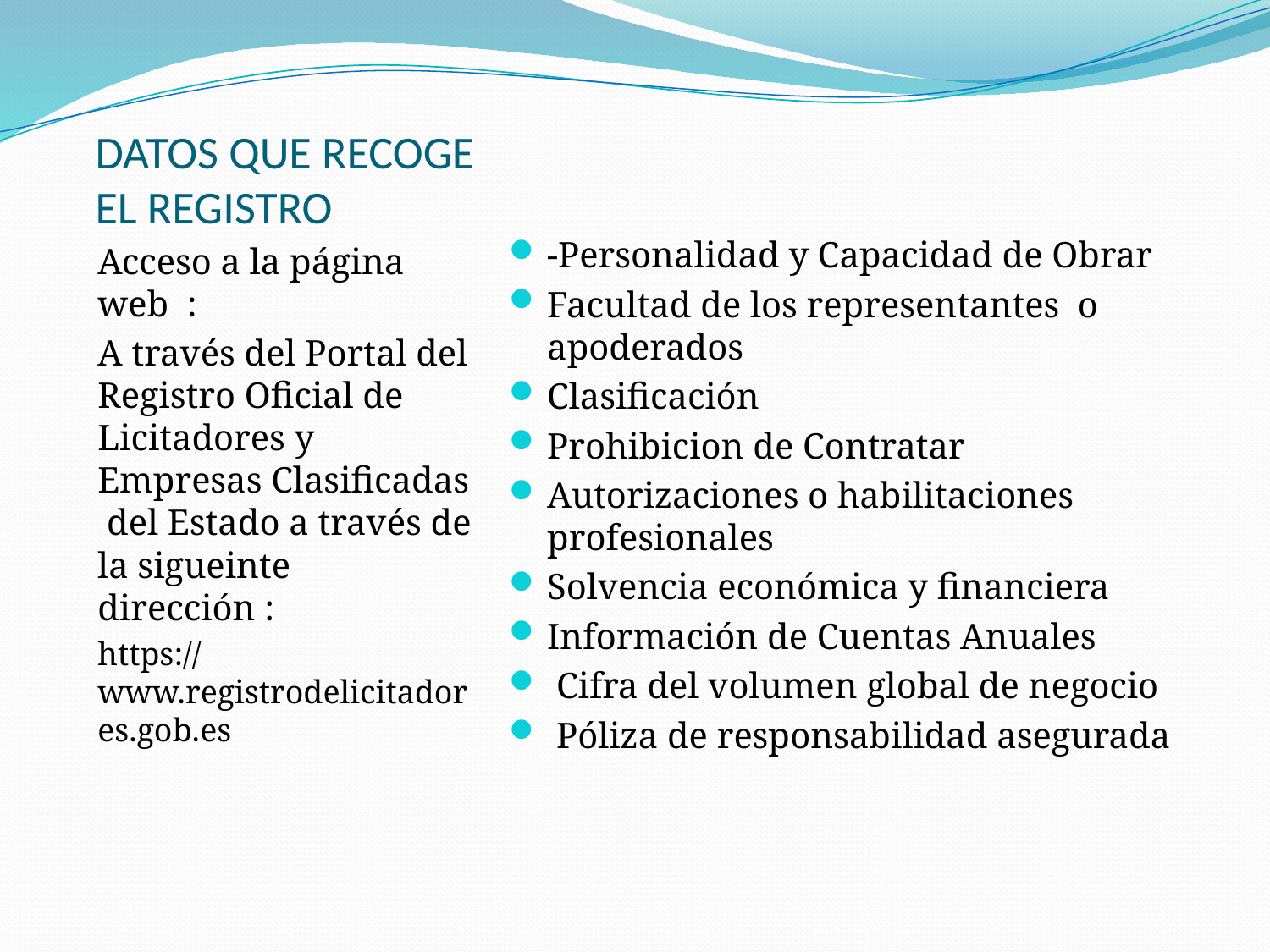

# DATOS QUE RECOGE EL REGISTRO
Acceso a la página web  :
A través del Portal del Registro Oficial de Licitadores y Empresas Clasificadas  del Estado a través de la sigueinte dirección :
https://www.registrodelicitadores.gob.es
-Personalidad y Capacidad de Obrar
Facultad de los representantes  o apoderados
Clasificación
Prohibicion de Contratar
Autorizaciones o habilitaciones profesionales
Solvencia económica y financiera
Información de Cuentas Anuales
 Cifra del volumen global de negocio
 Póliza de responsabilidad asegurada